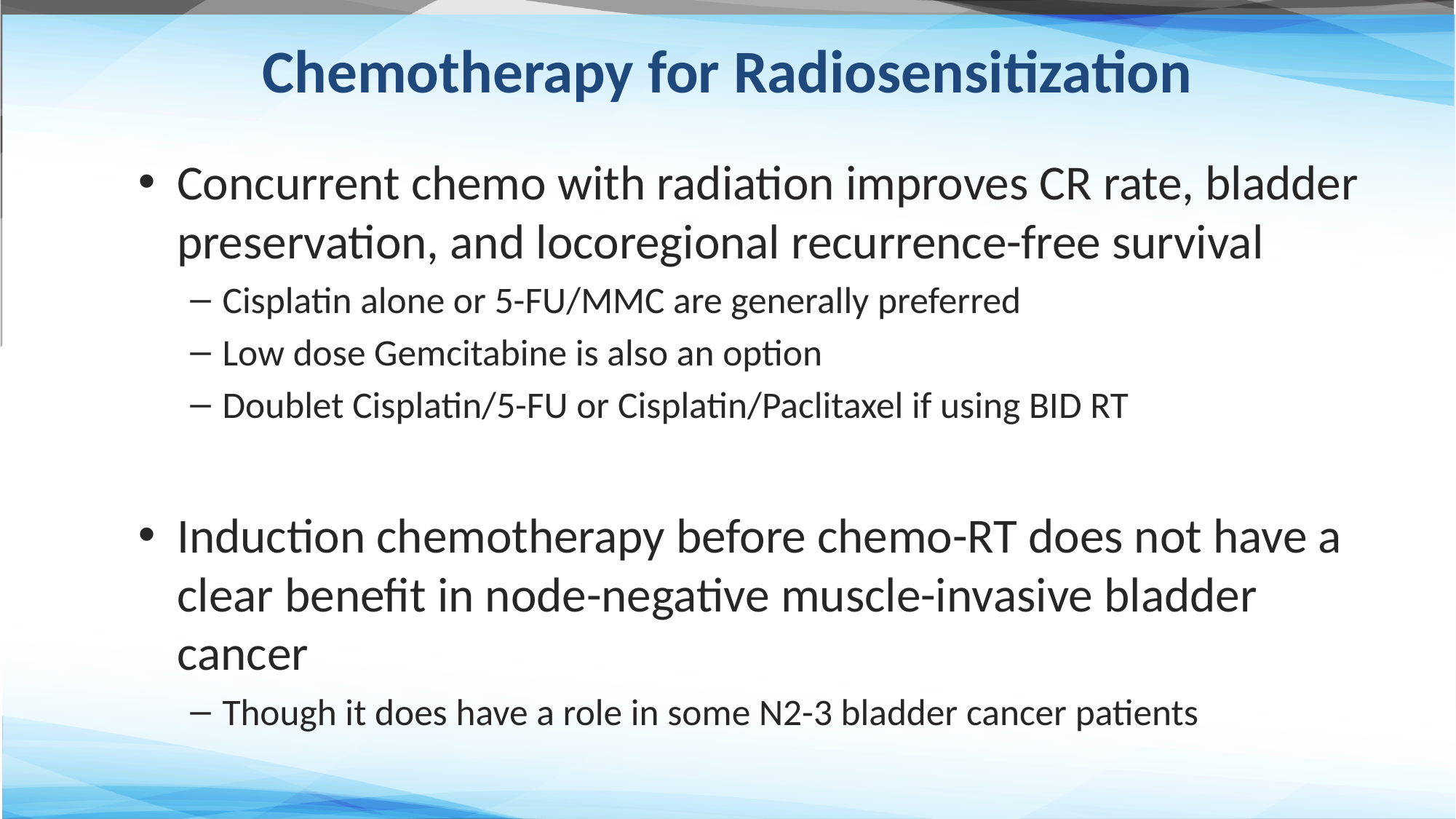

# Chemotherapy for Radiosensitization
Concurrent chemo with radiation improves CR rate, bladder preservation, and locoregional recurrence-free survival
Cisplatin alone or 5-FU/MMC are generally preferred
Low dose Gemcitabine is also an option
Doublet Cisplatin/5-FU or Cisplatin/Paclitaxel if using BID RT

Induction chemotherapy before chemo-RT does not have a clear benefit in node-negative muscle-invasive bladder cancer
Though it does have a role in some N2-3 bladder cancer patients